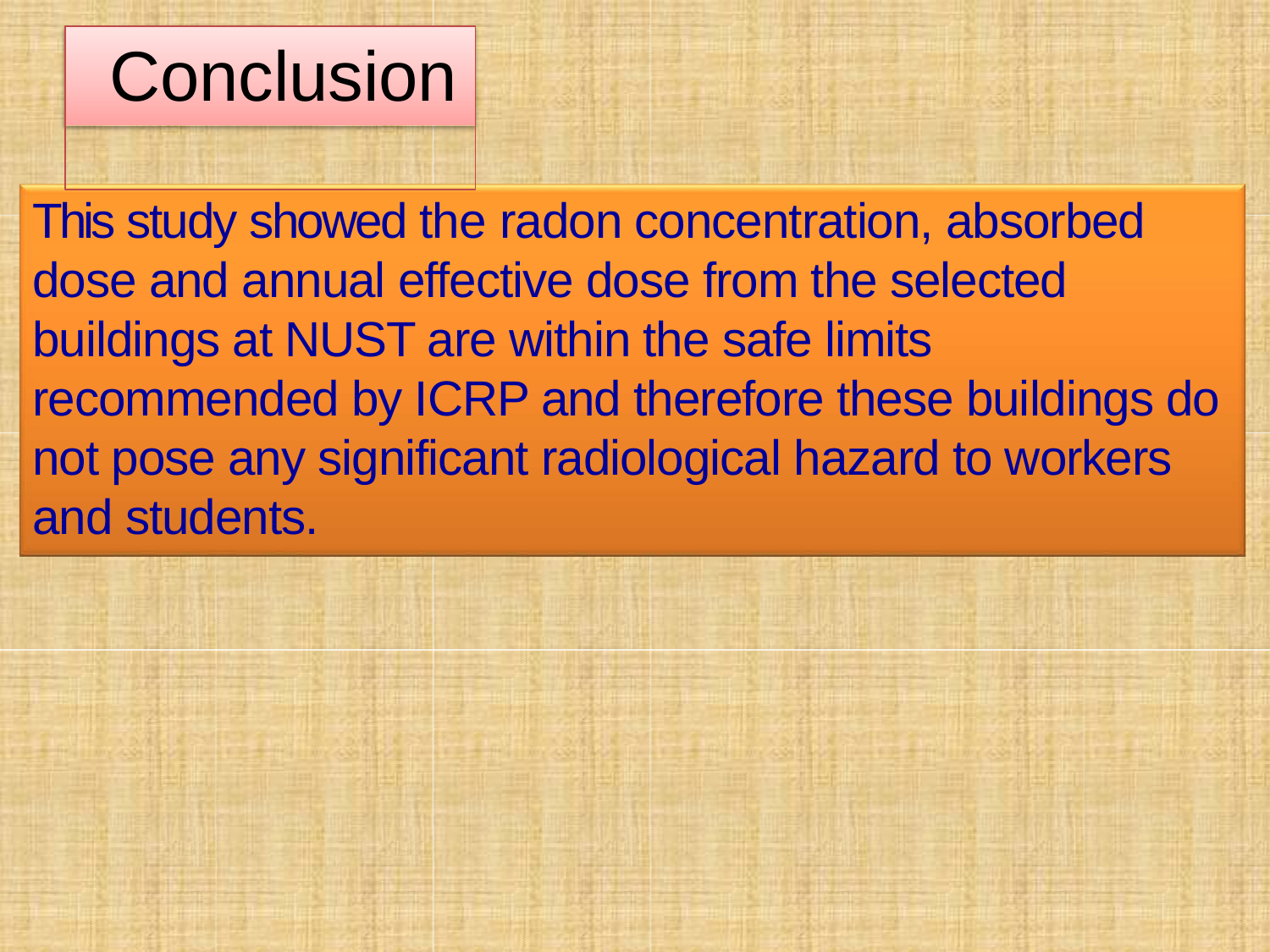

# Conclusion

This study showed the radon concentration, absorbed dose and annual effective dose from the selected buildings at NUST are within the safe limits recommended by ICRP and therefore these buildings do not pose any significant radiological hazard to workers and students.